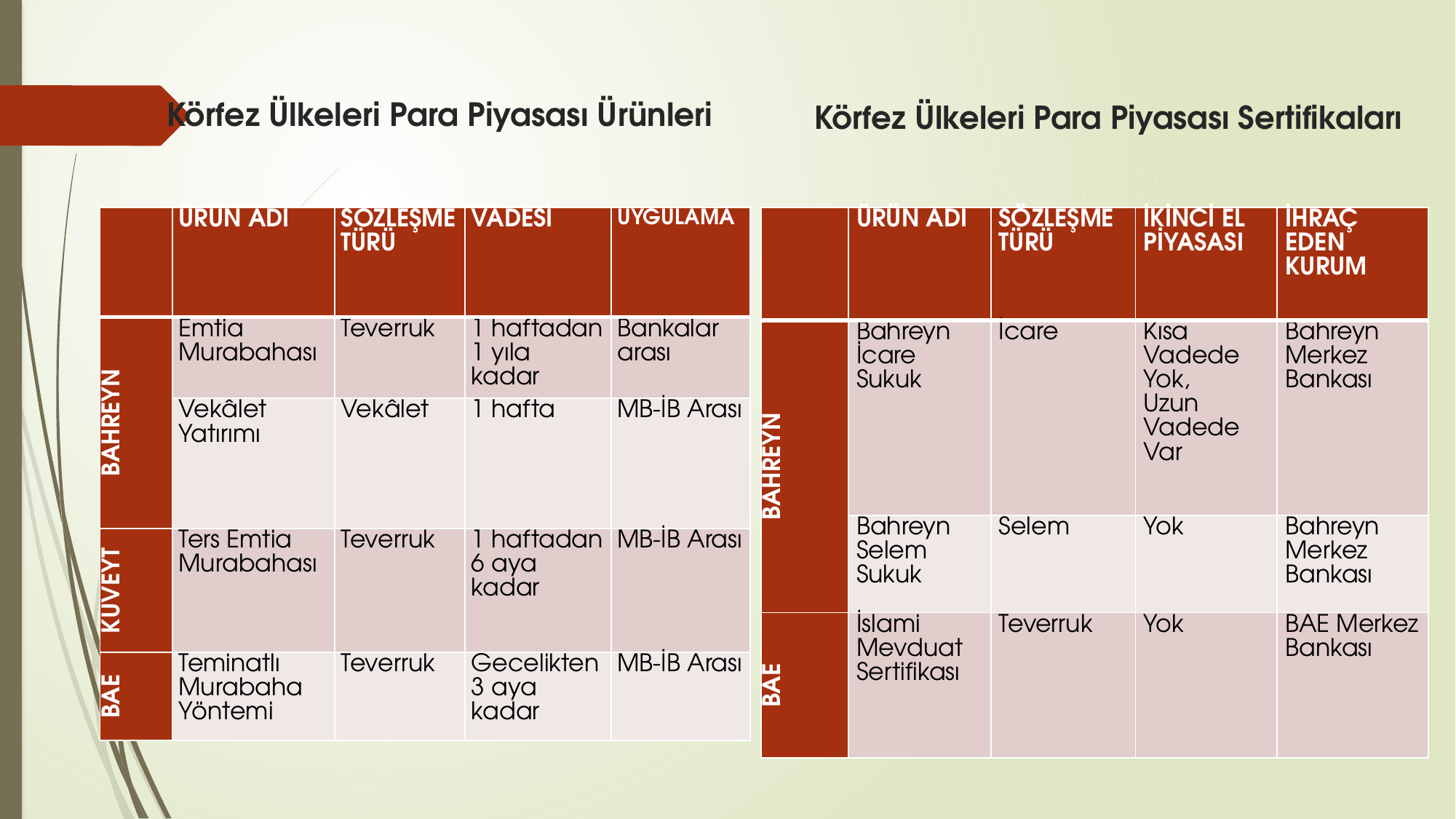

Körfez Ülkeleri Para Piyasası Ürünleri
	Körfez Ülkeleri Para Piyasası Sertifikaları
|  | ÜRÜN ADI | SÖZLEŞME TÜRÜ | VADESİ | UYGULAMA |
| --- | --- | --- | --- | --- |
| BAHREYN | Emtia Murabahası | Teverruk | 1 haftadan 1 yıla kadar | Bankalar arası |
|  | Vekâlet Yatırımı | Vekâlet | 1 hafta | MB-İB Arası |
| KUVEYT | Ters Emtia Murabahası | Teverruk | 1 haftadan 6 aya kadar | MB-İB Arası |
| BAE | Teminatlı Murabaha Yöntemi | Teverruk | Gecelikten 3 aya kadar | MB-İB Arası |
|  | ÜRÜN ADI | SÖZLEŞME TÜRÜ | İKİNCİ EL PİYASASI | İHRAÇ EDEN KURUM |
| --- | --- | --- | --- | --- |
| BAHREYN | Bahreyn İcare Sukuk | İcare | Kısa Vadede Yok, Uzun Vadede Var | Bahreyn Merkez Bankası |
|  | Bahreyn Selem Sukuk | Selem | Yok | Bahreyn Merkez Bankası |
| BAE | İslami Mevduat Sertifikası | Teverruk | Yok | BAE Merkez Bankası |